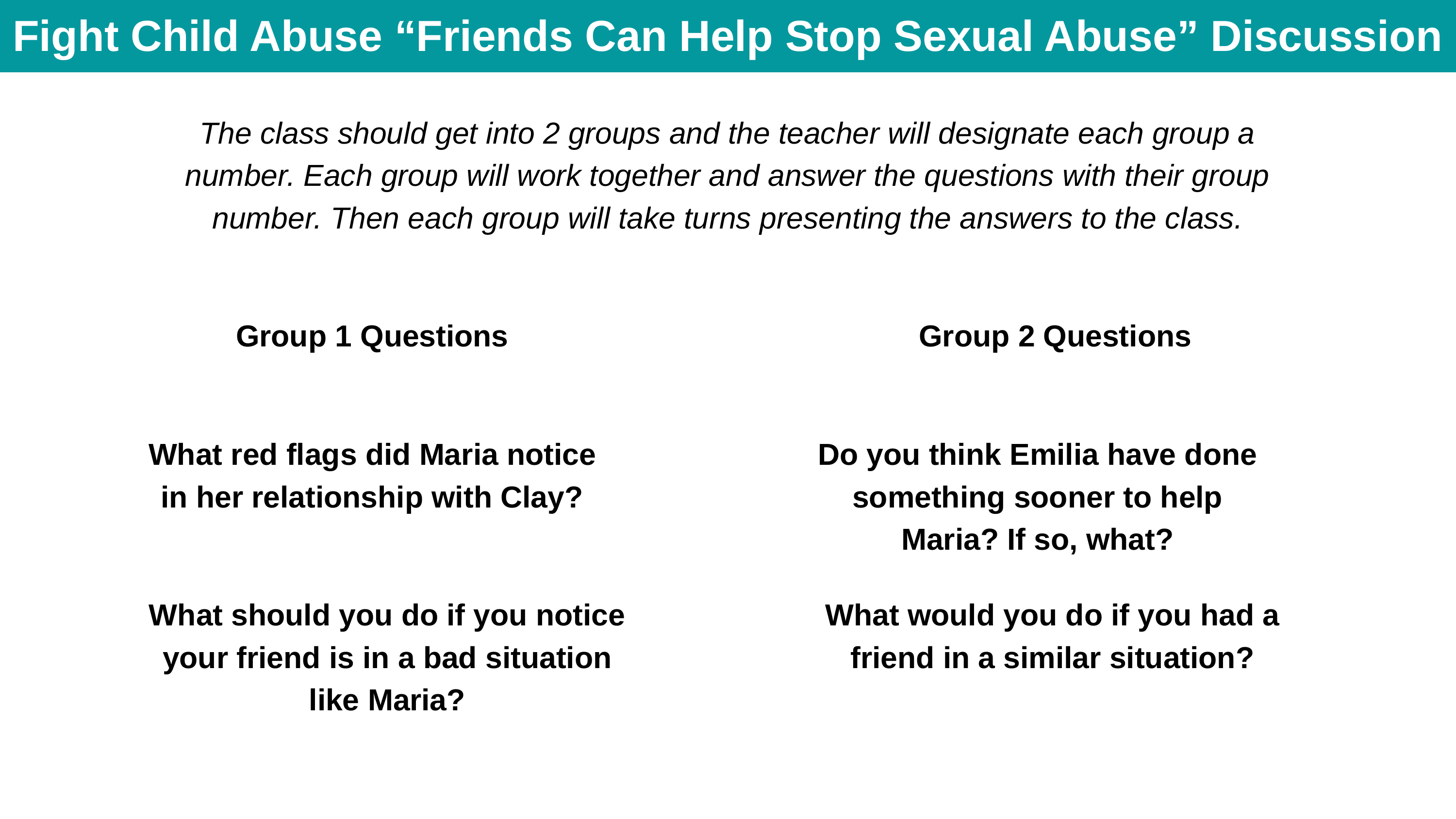

Fight Child Abuse “Friends Can Help Stop Sexual Abuse” Discussion Questions
The class should get into 2 groups and the teacher will designate each group a number. Each group will work together and answer the questions with their group number. Then each group will take turns presenting the answers to the class.
Group 1 Questions
Group 2 Questions
What red flags did Maria notice in her relationship with Clay?
Do you think Emilia have done something sooner to help Maria? If so, what?
What should you do if you notice your friend is in a bad situation like Maria?
What would you do if you had a friend in a similar situation?